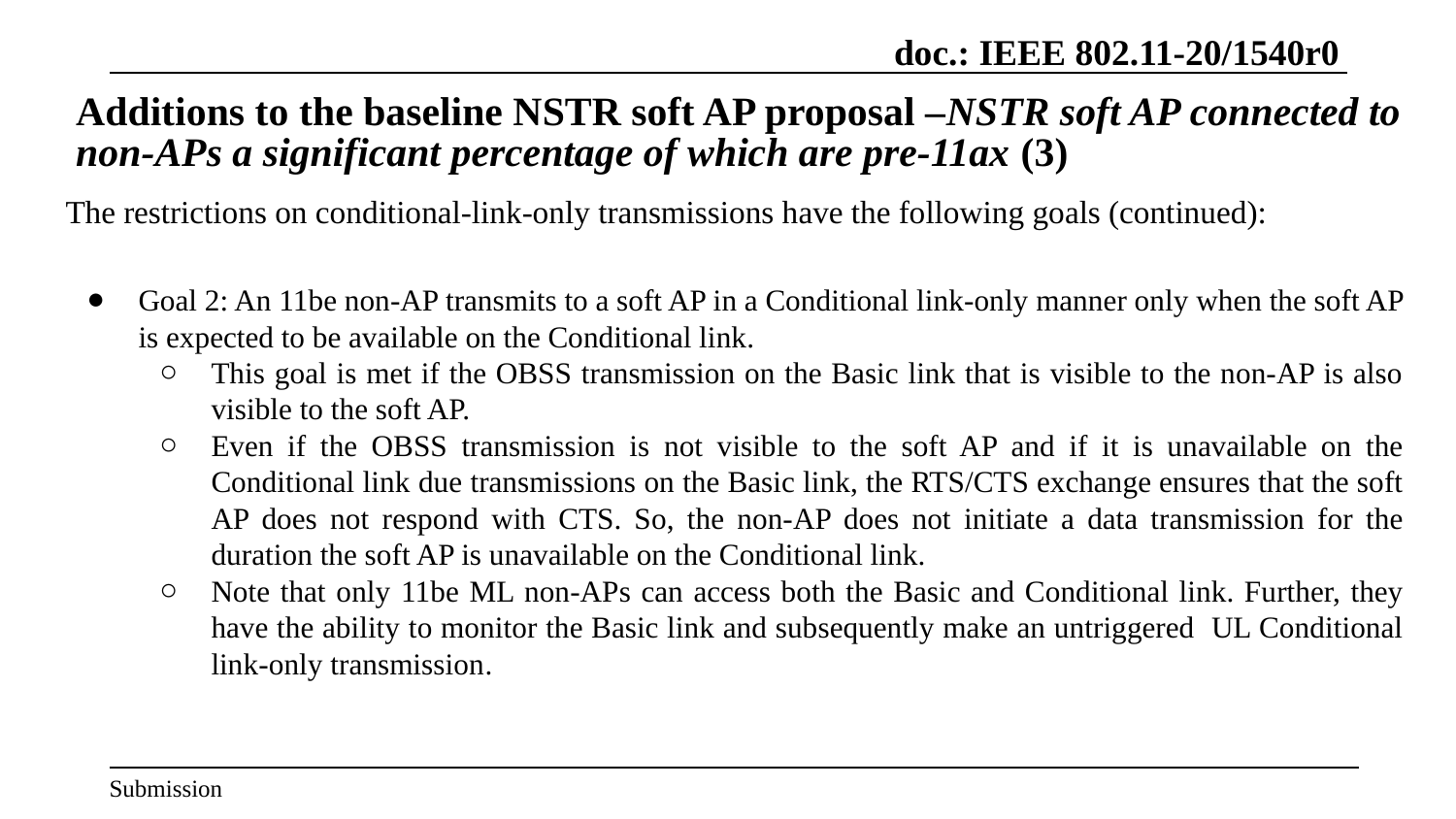

# Additions to the baseline NSTR soft AP proposal –NSTR soft AP connected to non-APs a significant percentage of which are pre-11ax (3)

The restrictions on conditional-link-only transmissions have the following goals (continued):

Goal 2: An 11be non-AP transmits to a soft AP in a Conditional link-only manner only when the soft AP is expected to be available on the Conditional link.
This goal is met if the OBSS transmission on the Basic link that is visible to the non-AP is also visible to the soft AP.
Even if the OBSS transmission is not visible to the soft AP and if it is unavailable on the Conditional link due transmissions on the Basic link, the RTS/CTS exchange ensures that the soft AP does not respond with CTS. So, the non-AP does not initiate a data transmission for the duration the soft AP is unavailable on the Conditional link.
Note that only 11be ML non-APs can access both the Basic and Conditional link. Further, they have the ability to monitor the Basic link and subsequently make an untriggered  UL Conditional link-only transmission.